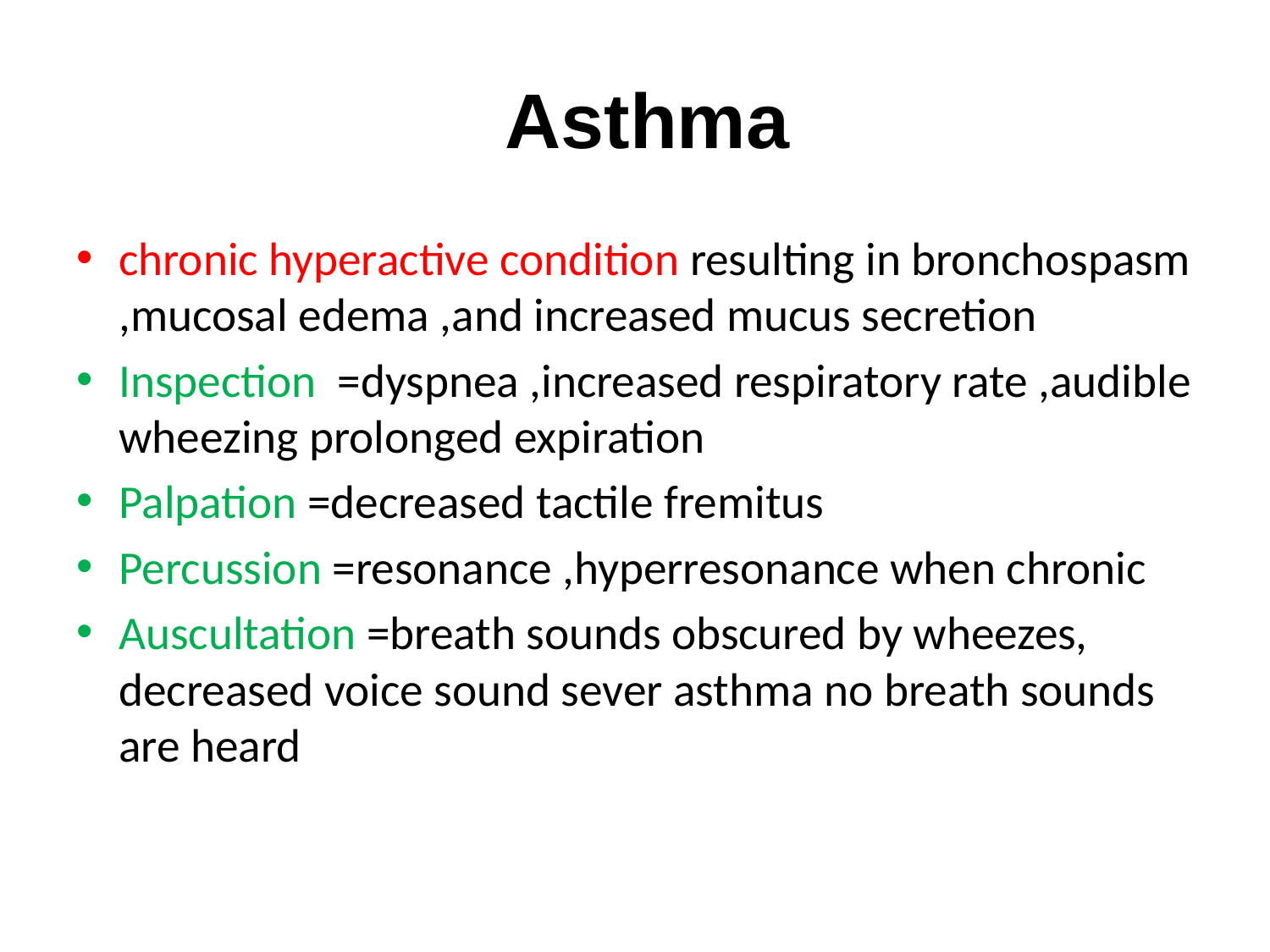

# Asthma
chronic hyperactive condition resulting in bronchospasm ,mucosal edema ,and increased mucus secretion
Inspection  =dyspnea ,increased respiratory rate ,audible wheezing prolonged expiration
Palpation =decreased tactile fremitus
Percussion =resonance ,hyperresonance when chronic
Auscultation =breath sounds obscured by wheezes, decreased voice sound sever asthma no breath sounds are heard